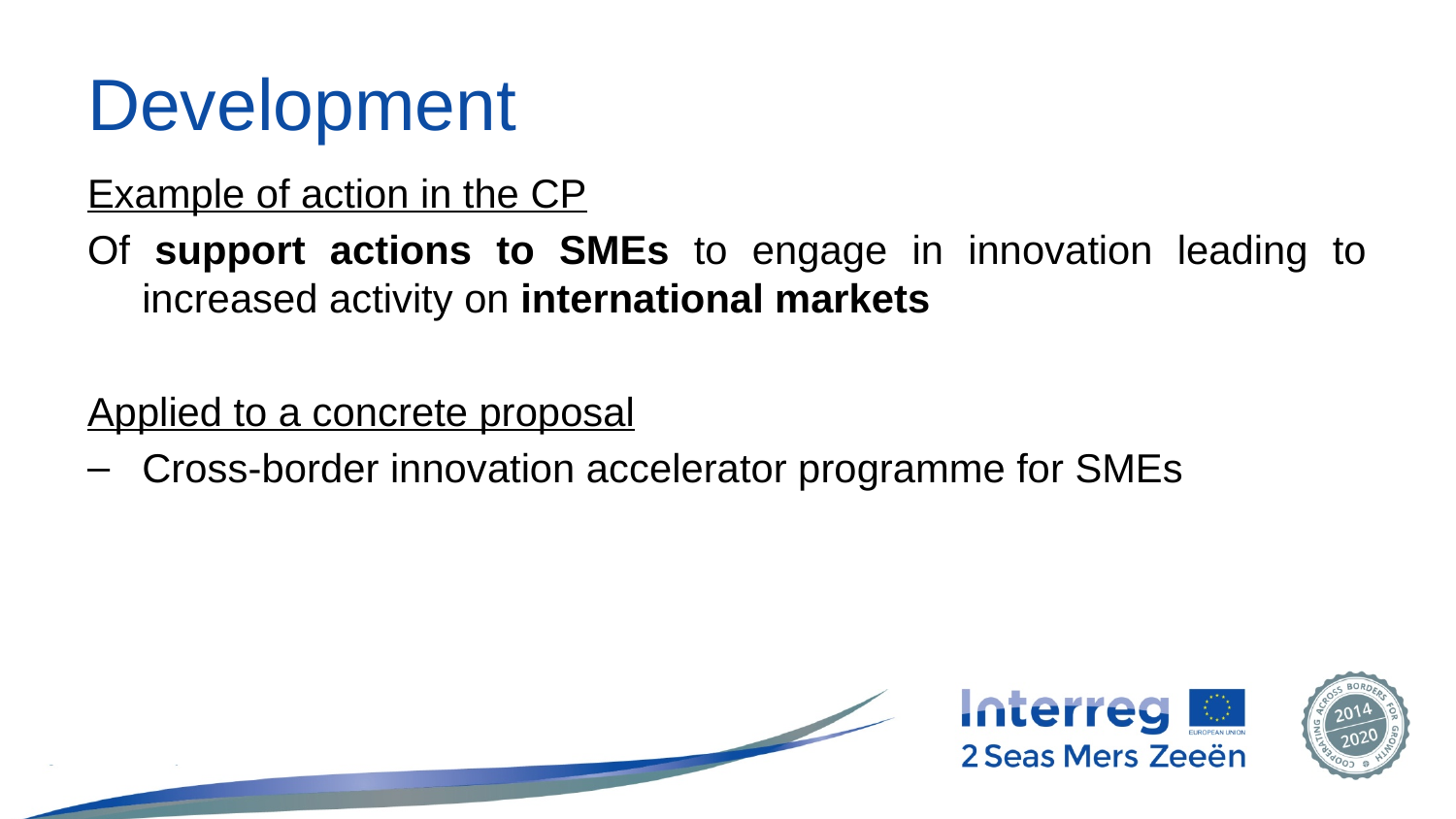

# Development
Example of action in the CP
Of support actions to SMEs to engage in innovation leading to increased activity on international markets

Applied to a concrete proposal
Cross-border innovation accelerator programme for SMEs